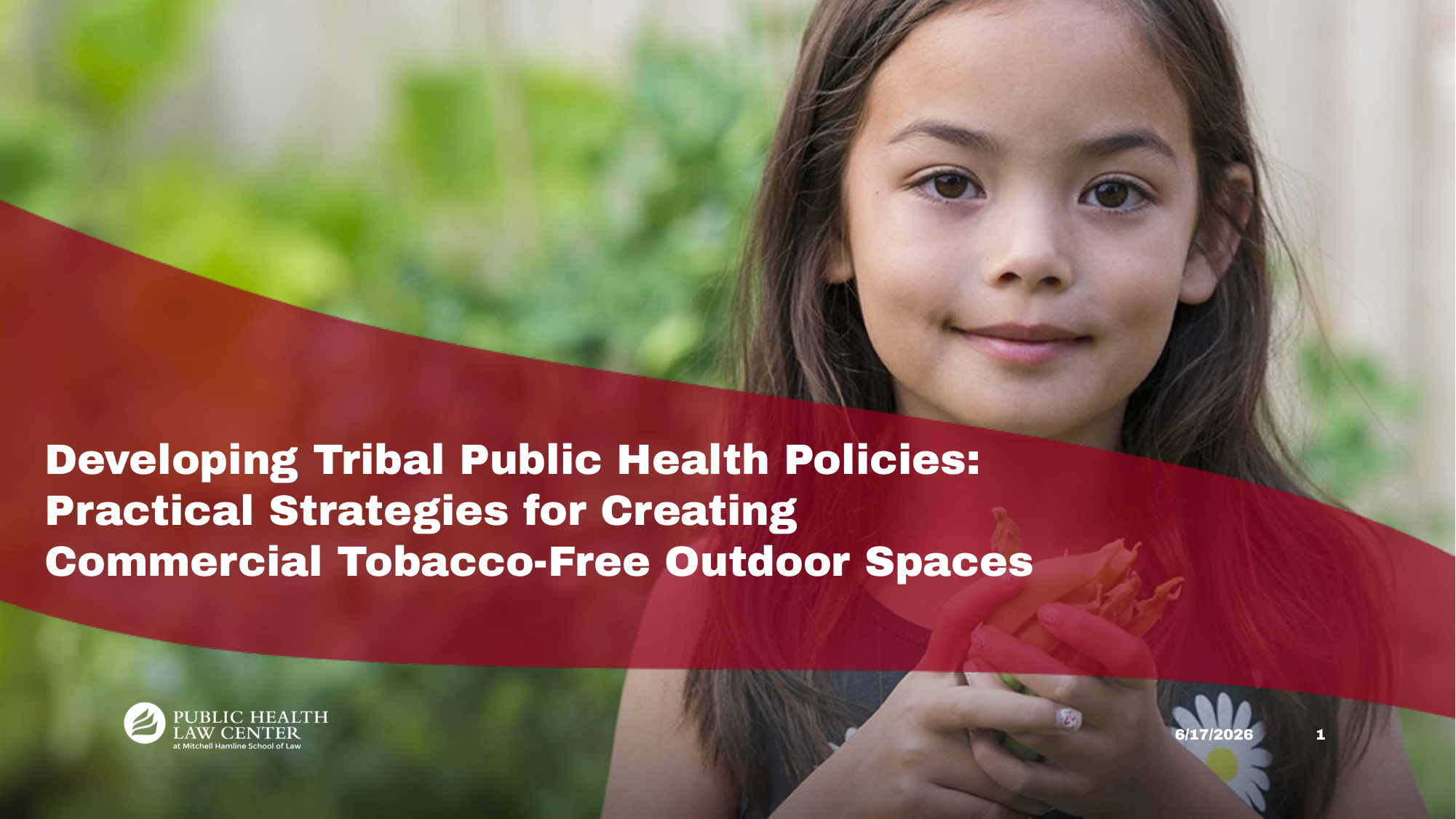

Developing Tribal Public Health Policies: Practical Strategies for Creating Commercial Tobacco-Free Outdoor Spaces
6/17/2026
1